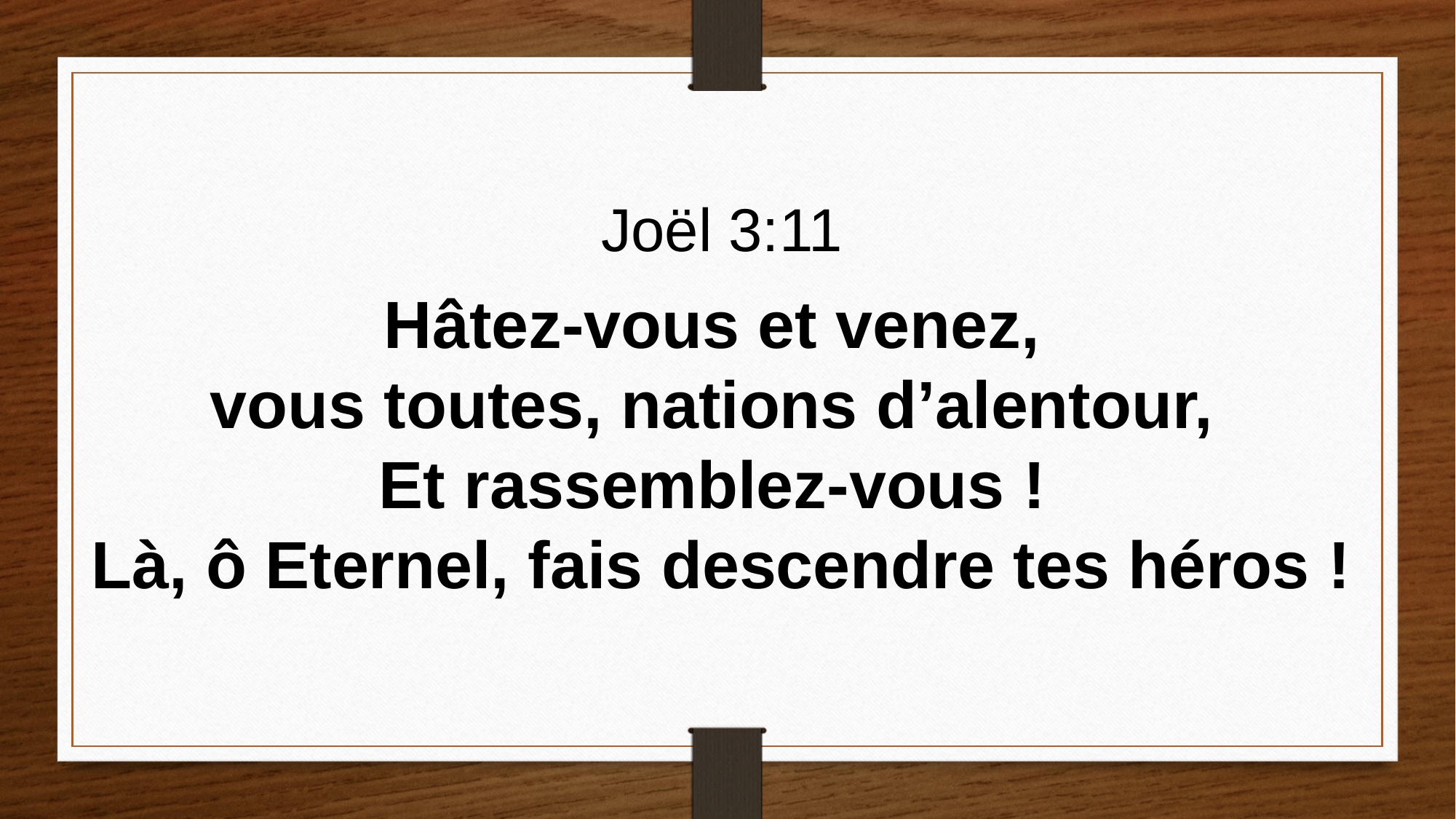

Joël 3:11

Hâtez-vous et venez,
vous toutes, nations d’alentour,
Et rassemblez-vous !
Là, ô Eternel, fais descendre tes héros !